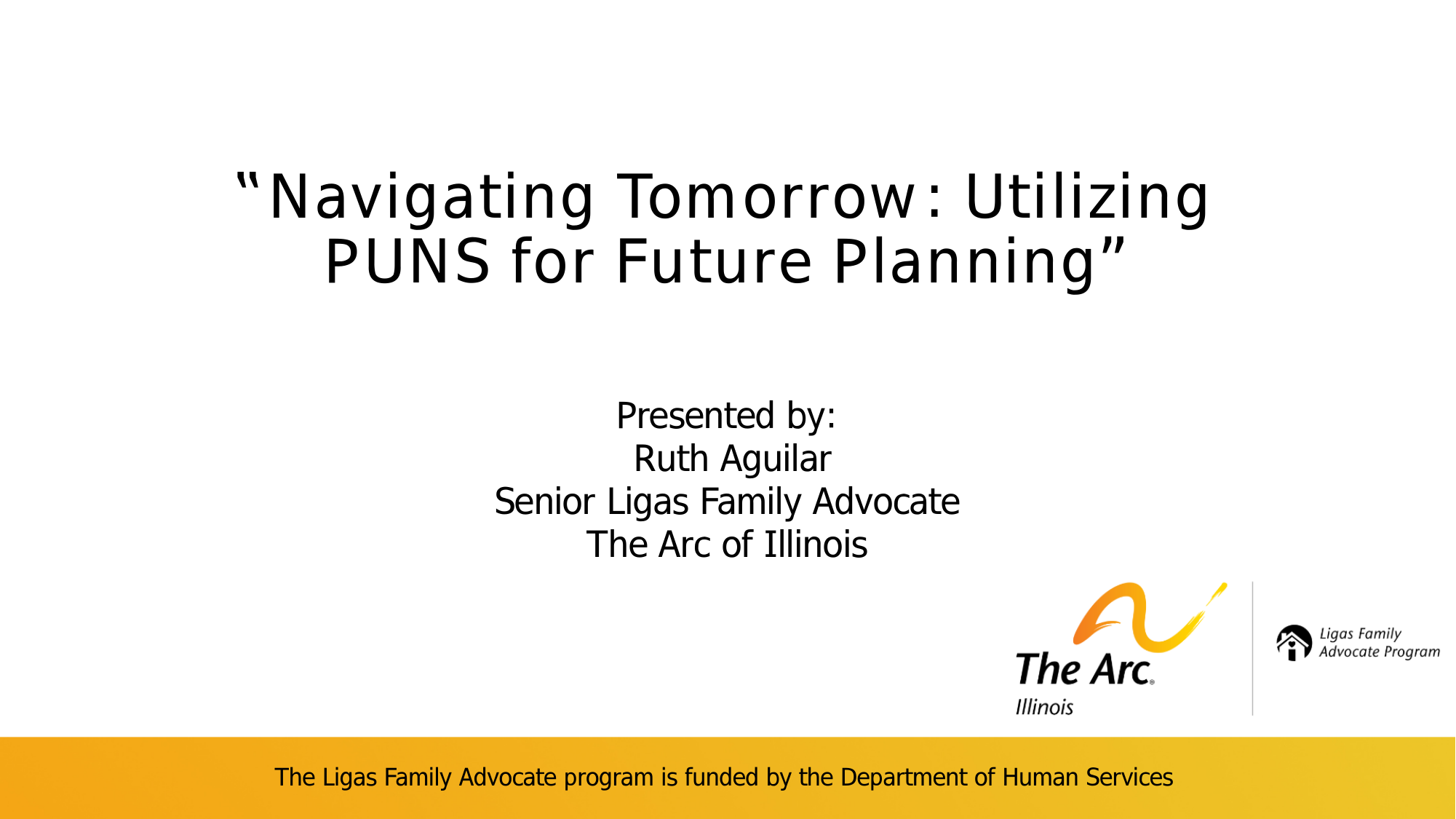

# “Navigating Tomorrow: Utilizing PUNS for Future Planning”

Presented by:
 Ruth Aguilar
Senior Ligas Family Advocate
The Arc of Illinois
The Ligas Family Advocate program is funded by the Department of Human Services